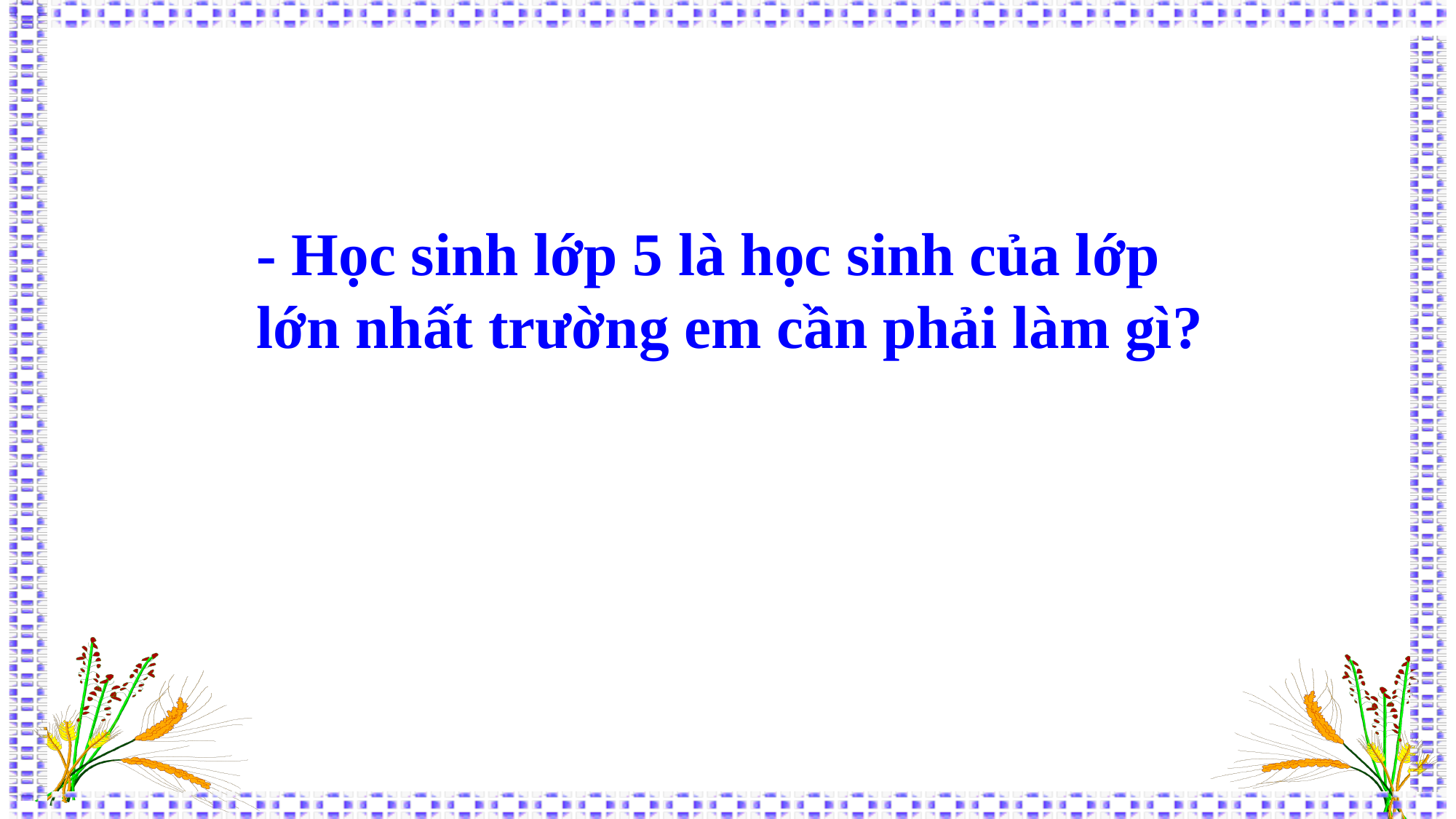

- Học sinh lớp 5 là học sinh của lớp lớn nhất trường em cần phải làm gì?